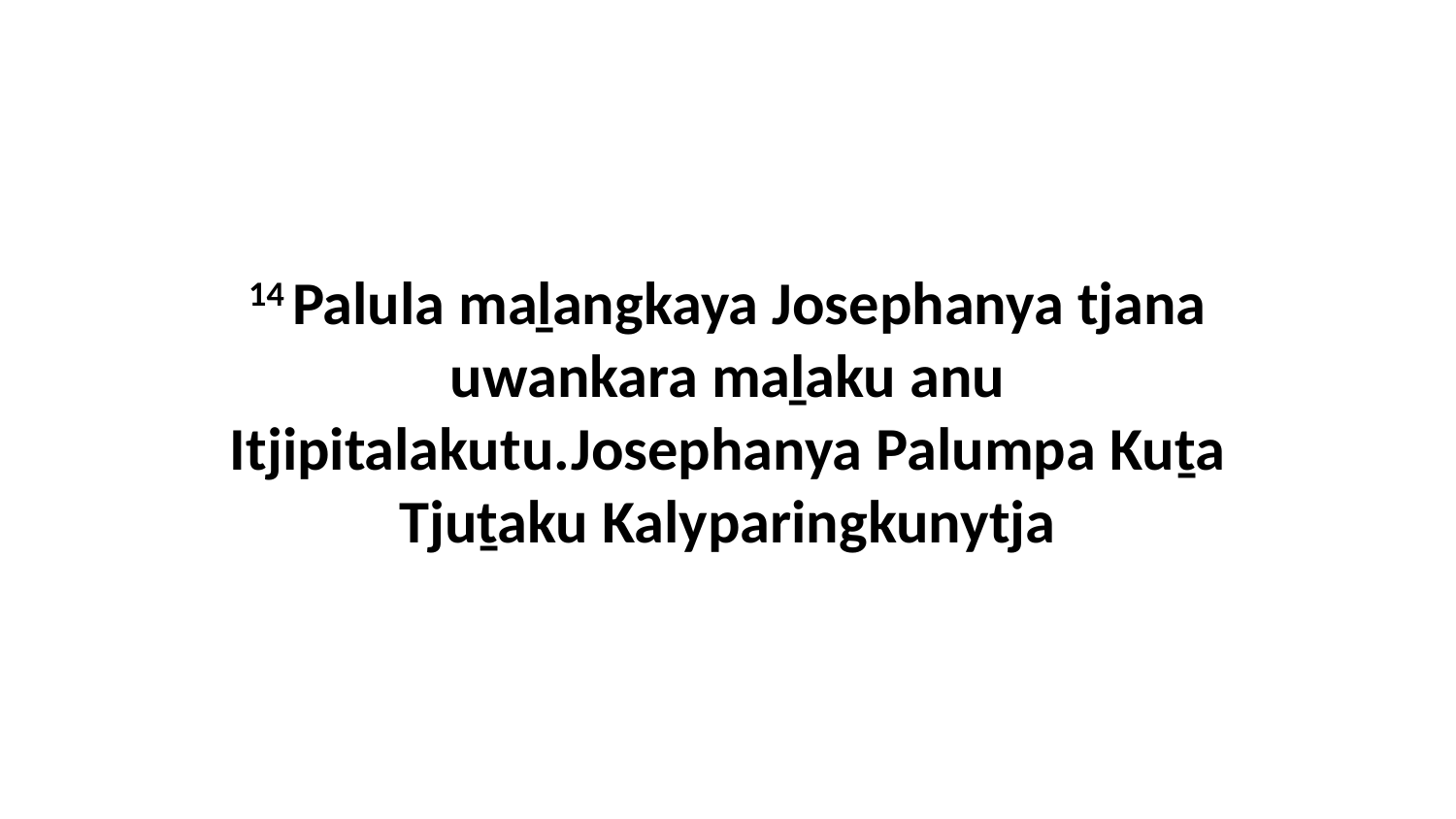

14 Palula maḻangkaya Josephanya tjana uwankara maḻaku anu Itjipitalakutu.Josephanya Palumpa Kuṯa Tjuṯaku Kalyparingkunytja